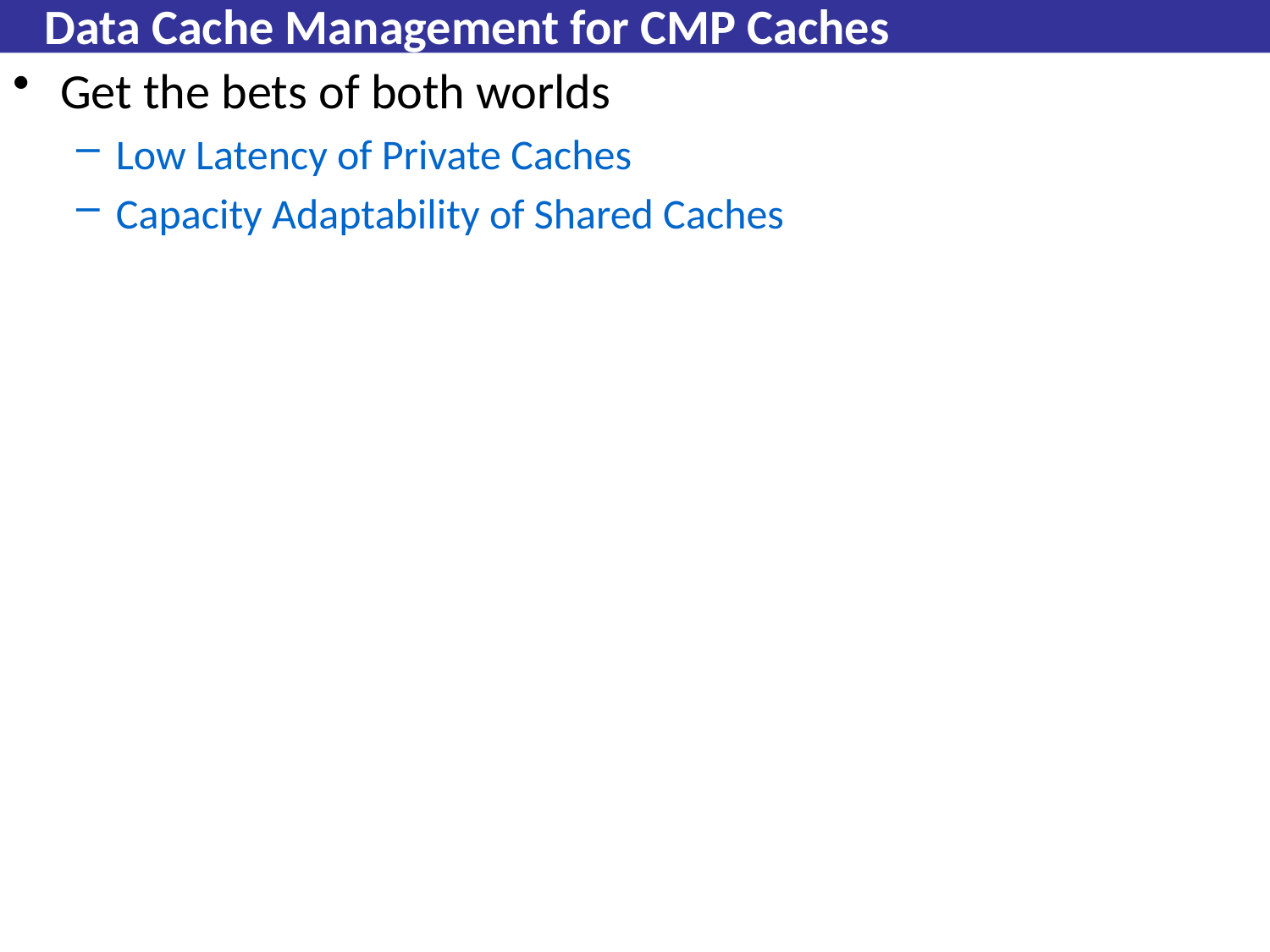

# Data Cache Management for CMP Caches
Get the bets of both worlds
Low Latency of Private Caches
Capacity Adaptability of Shared Caches